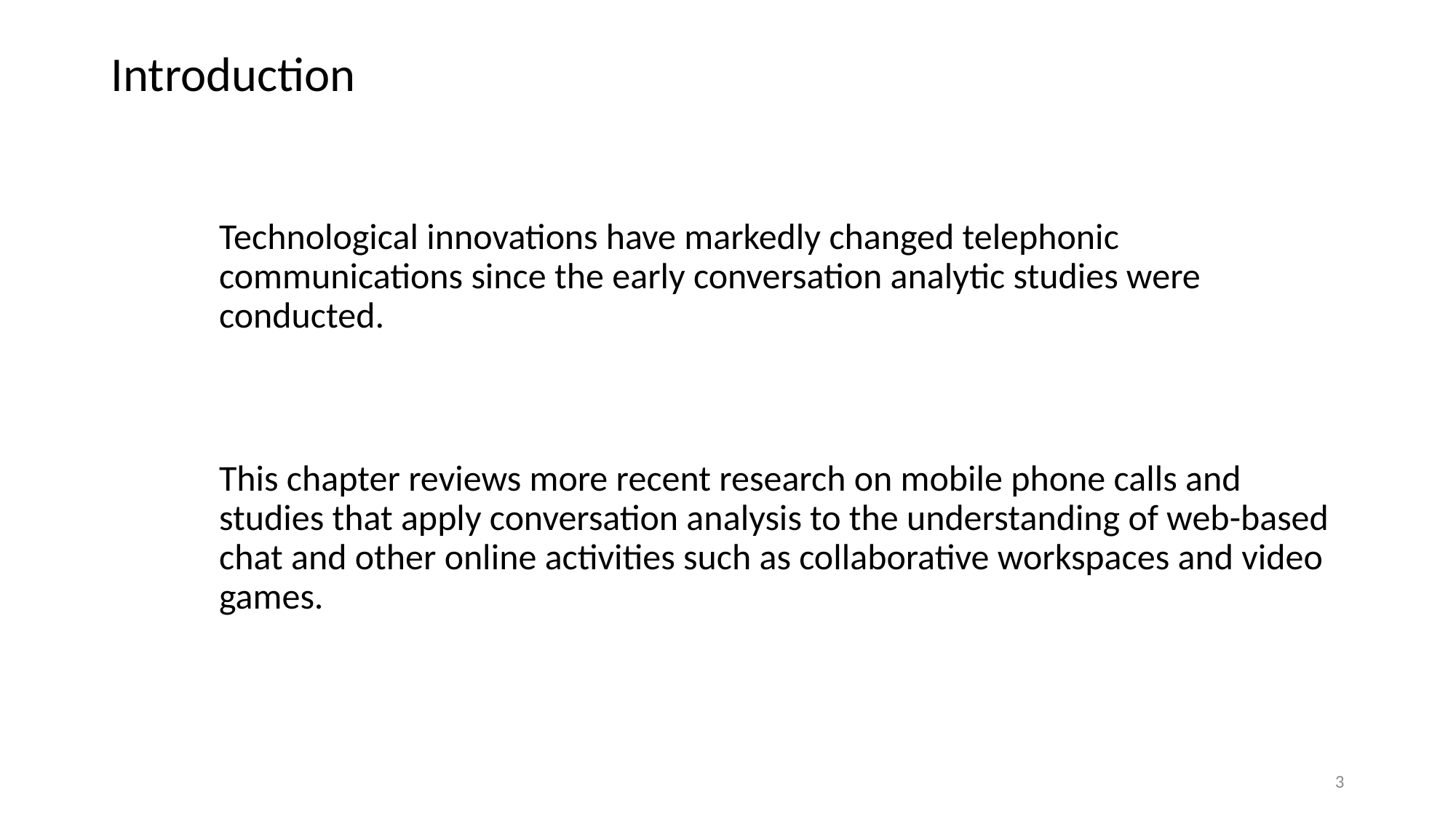

# Introduction
Technological innovations have markedly changed telephonic communications since the early conversation analytic studies were conducted.

This chapter reviews more recent research on mobile phone calls and studies that apply conversation analysis to the understanding of web-based chat and other online activities such as collaborative workspaces and video games.

3